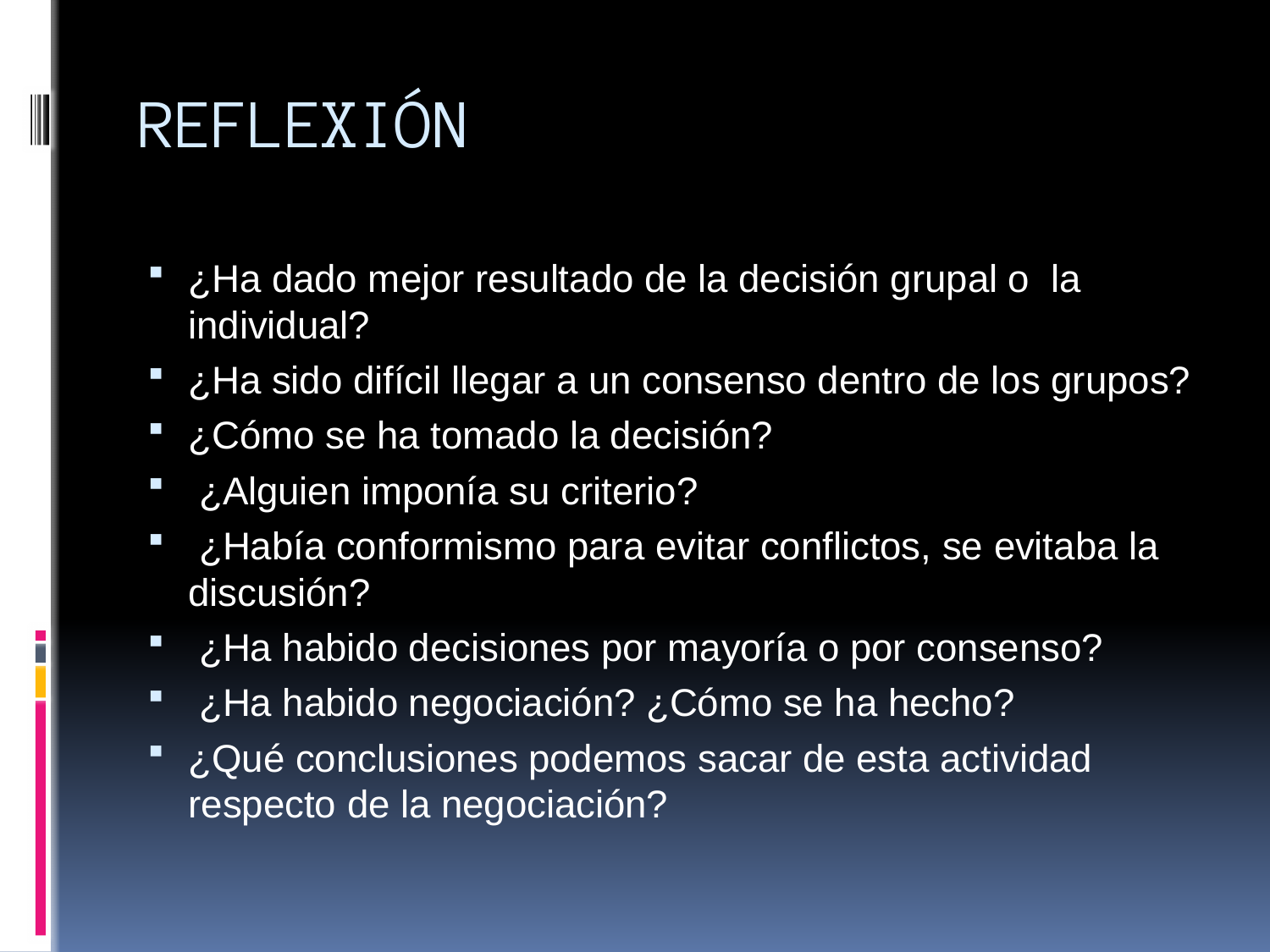

# REFLEXIÓN
¿Ha dado mejor resultado de la decisión grupal o  la individual?
¿Ha sido difícil llegar a un consenso dentro de los grupos?
¿Cómo se ha tomado la decisión?
 ¿Alguien imponía su criterio?
 ¿Había conformismo para evitar conflictos, se evitaba la discusión?
 ¿Ha habido decisiones por mayoría o por consenso?
 ¿Ha habido negociación? ¿Cómo se ha hecho?
¿Qué conclusiones podemos sacar de esta actividad respecto de la negociación?